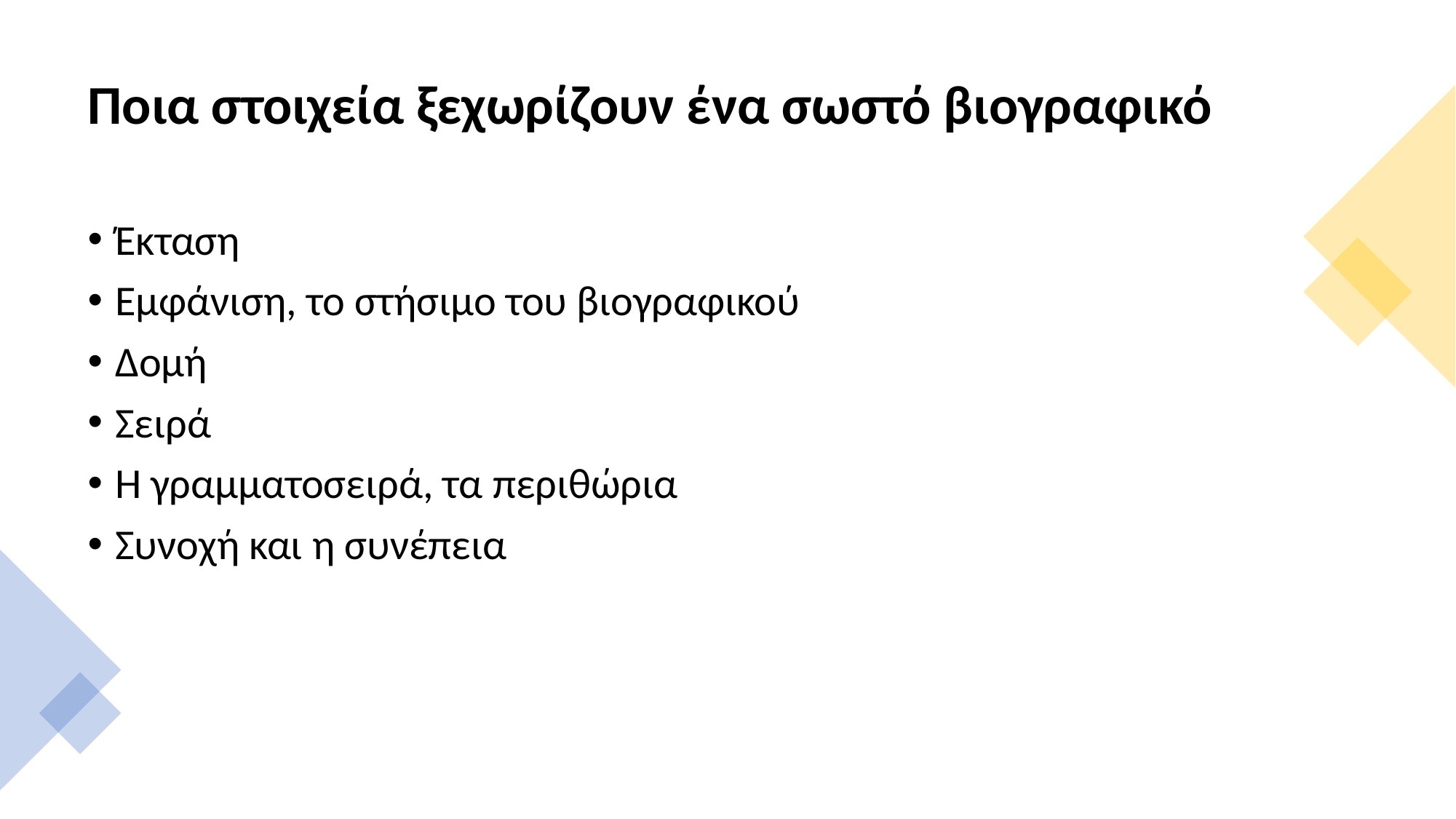

# Ποια στοιχεία ξεχωρίζουν ένα σωστό βιογραφικό

Έκταση
Εμφάνιση, το στήσιμο του βιογραφικού
Δομή
Σειρά
Η γραμματοσειρά, τα περιθώρια
Συνοχή και η συνέπεια